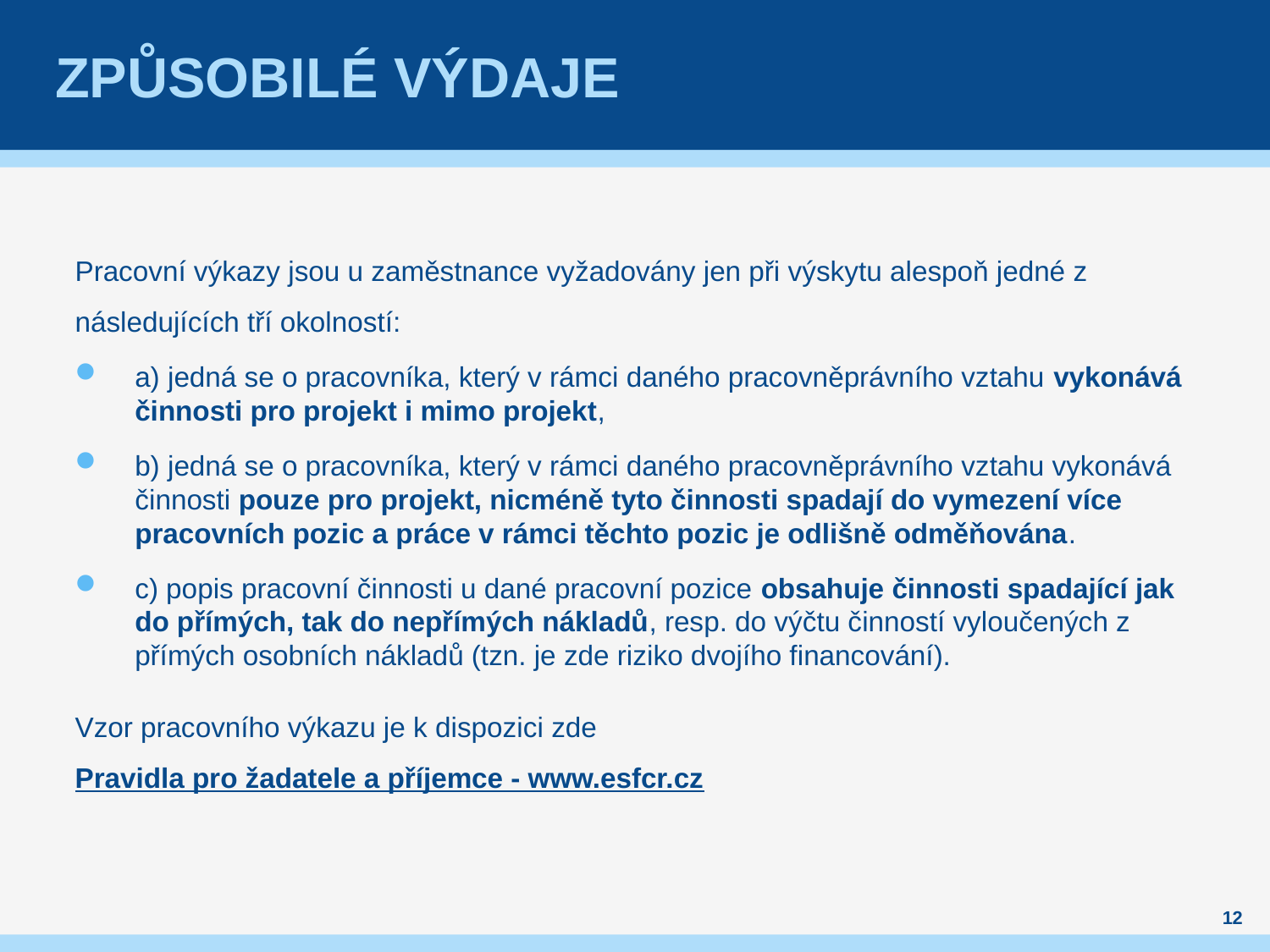

# Způsobilé výdaje
Pracovní výkazy jsou u zaměstnance vyžadovány jen při výskytu alespoň jedné z následujících tří okolností:
a) jedná se o pracovníka, který v rámci daného pracovněprávního vztahu vykonává činnosti pro projekt i mimo projekt,
b) jedná se o pracovníka, který v rámci daného pracovněprávního vztahu vykonává činnosti pouze pro projekt, nicméně tyto činnosti spadají do vymezení více pracovních pozic a práce v rámci těchto pozic je odlišně odměňována.
c) popis pracovní činnosti u dané pracovní pozice obsahuje činnosti spadající jak do přímých, tak do nepřímých nákladů, resp. do výčtu činností vyloučených z přímých osobních nákladů (tzn. je zde riziko dvojího financování).
Vzor pracovního výkazu je k dispozici zde Pravidla pro žadatele a příjemce - www.esfcr.cz

12